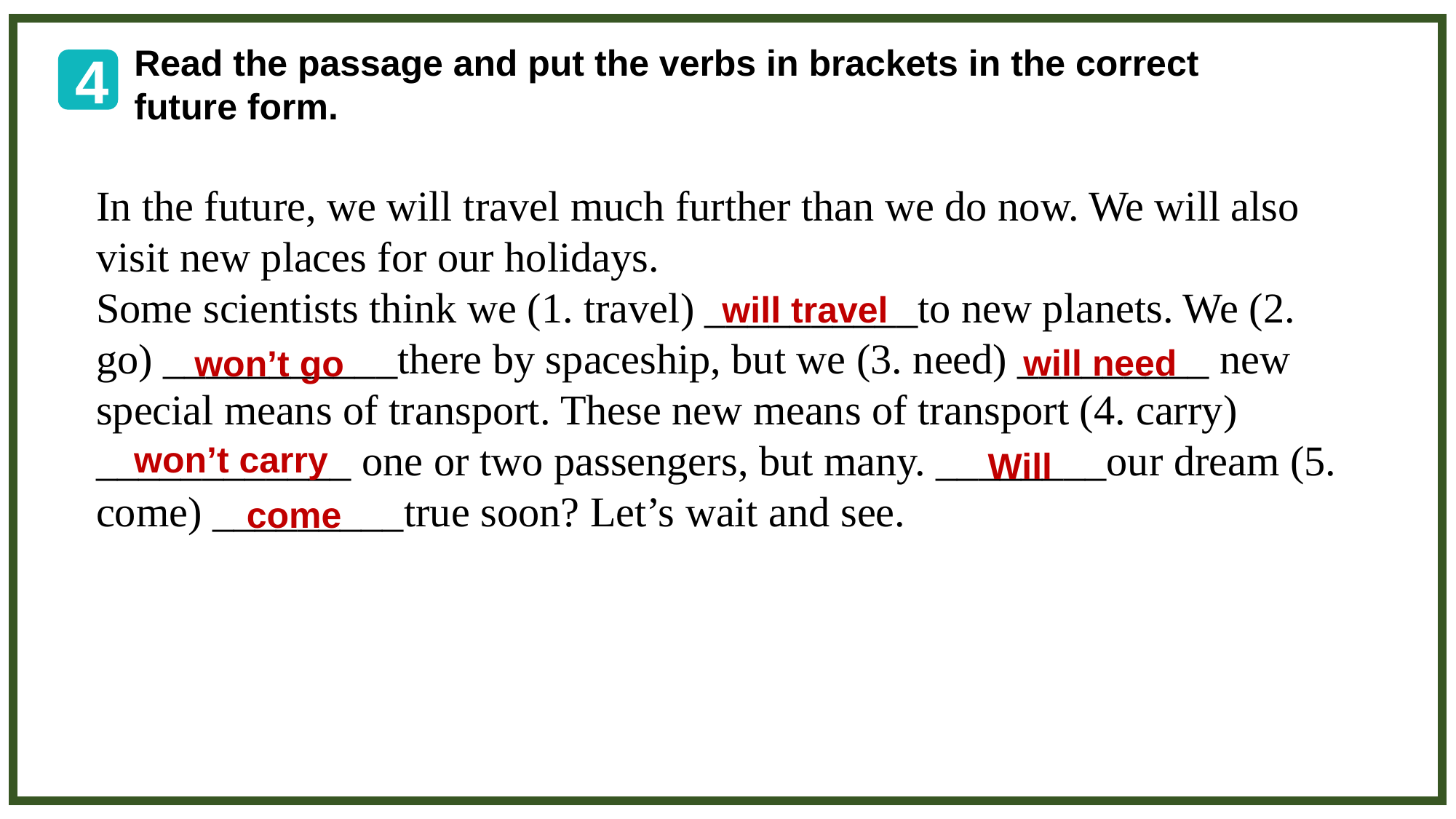

Read the passage and put the verbs in brackets in the correct future form.
4

In the future, we will travel much further than we do now. We will also visit new places for our holidays.
Some scientists think we (1. travel) __________to new planets. We (2. go) ___________there by spaceship, but we (3. need) _________ new special means of transport. These new means of transport (4. carry) ____________ one or two passengers, but many. ________our dream (5. come) _________true soon? Let’s wait and see.
will travel
will need
won’t go
won’t carry
Will
come